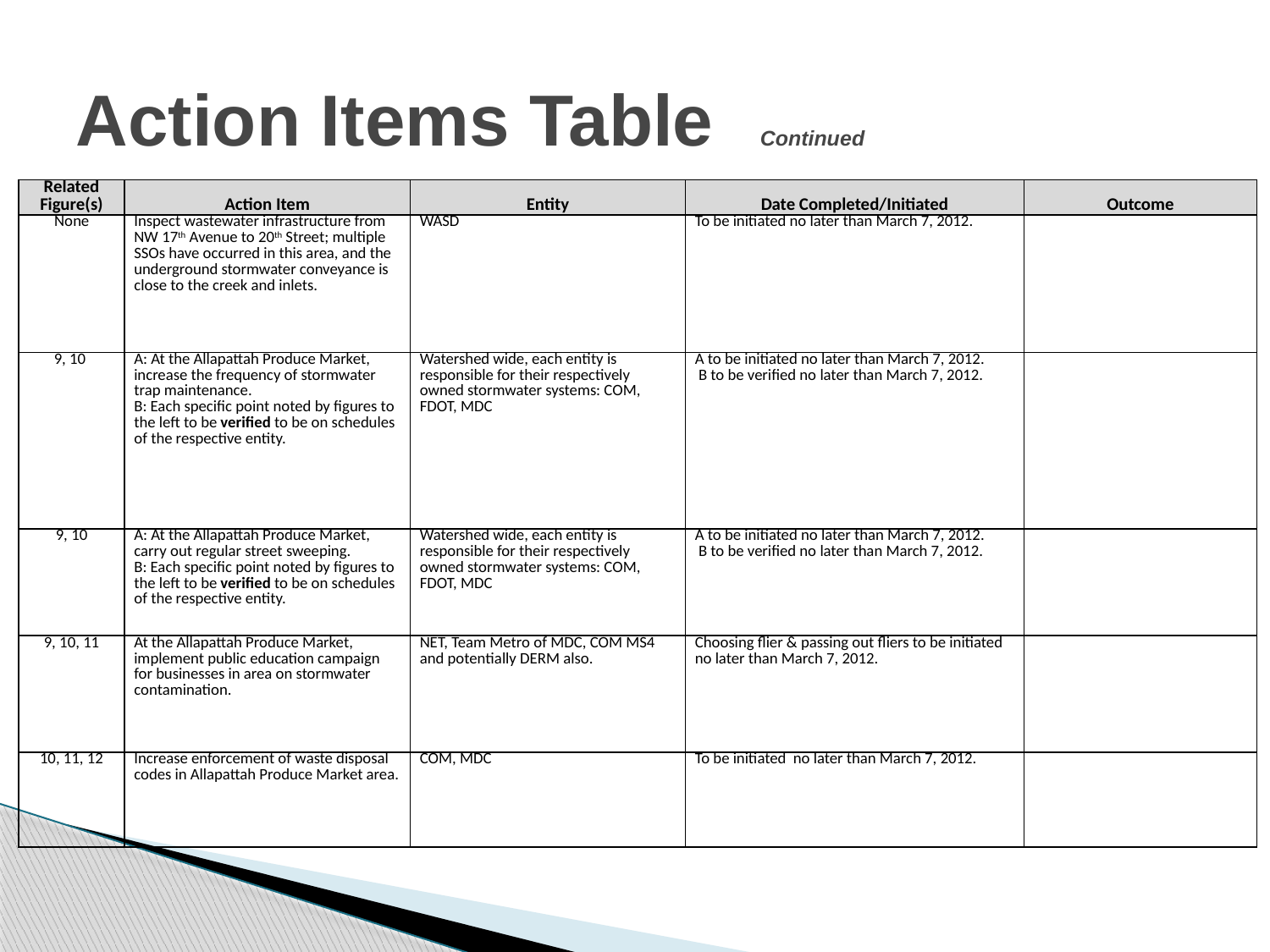

# Action Items Table   Continued
| Related Figure(s) | Action Item | Entity | Date Completed/Initiated | Outcome |
| --- | --- | --- | --- | --- |
| None | Inspect wastewater infrastructure from NW 17th Avenue to 20th Street; multiple SSOs have occurred in this area, and the underground stormwater conveyance is close to the creek and inlets. | WASD | To be initiated no later than March 7, 2012. |  |
| 9, 10 | A: At the Allapattah Produce Market, increase the frequency of stormwater trap maintenance. B: Each specific point noted by figures to the left to be verified to be on schedules of the respective entity. | Watershed wide, each entity is responsible for their respectively owned stormwater systems: COM, FDOT, MDC | A to be initiated no later than March 7, 2012. B to be verified no later than March 7, 2012. |  |
| 9, 10 | A: At the Allapattah Produce Market, carry out regular street sweeping. B: Each specific point noted by figures to the left to be verified to be on schedules of the respective entity. | Watershed wide, each entity is responsible for their respectively owned stormwater systems: COM, FDOT, MDC | A to be initiated no later than March 7, 2012. B to be verified no later than March 7, 2012. |  |
| 9, 10, 11 | At the Allapattah Produce Market, implement public education campaign for businesses in area on stormwater contamination. | NET, Team Metro of MDC, COM MS4 and potentially DERM also. | Choosing flier & passing out fliers to be initiated no later than March 7, 2012. |  |
| 10, 11, 12 | Increase enforcement of waste disposal codes in Allapattah Produce Market area. | COM, MDC | To be initiated no later than March 7, 2012. |  |